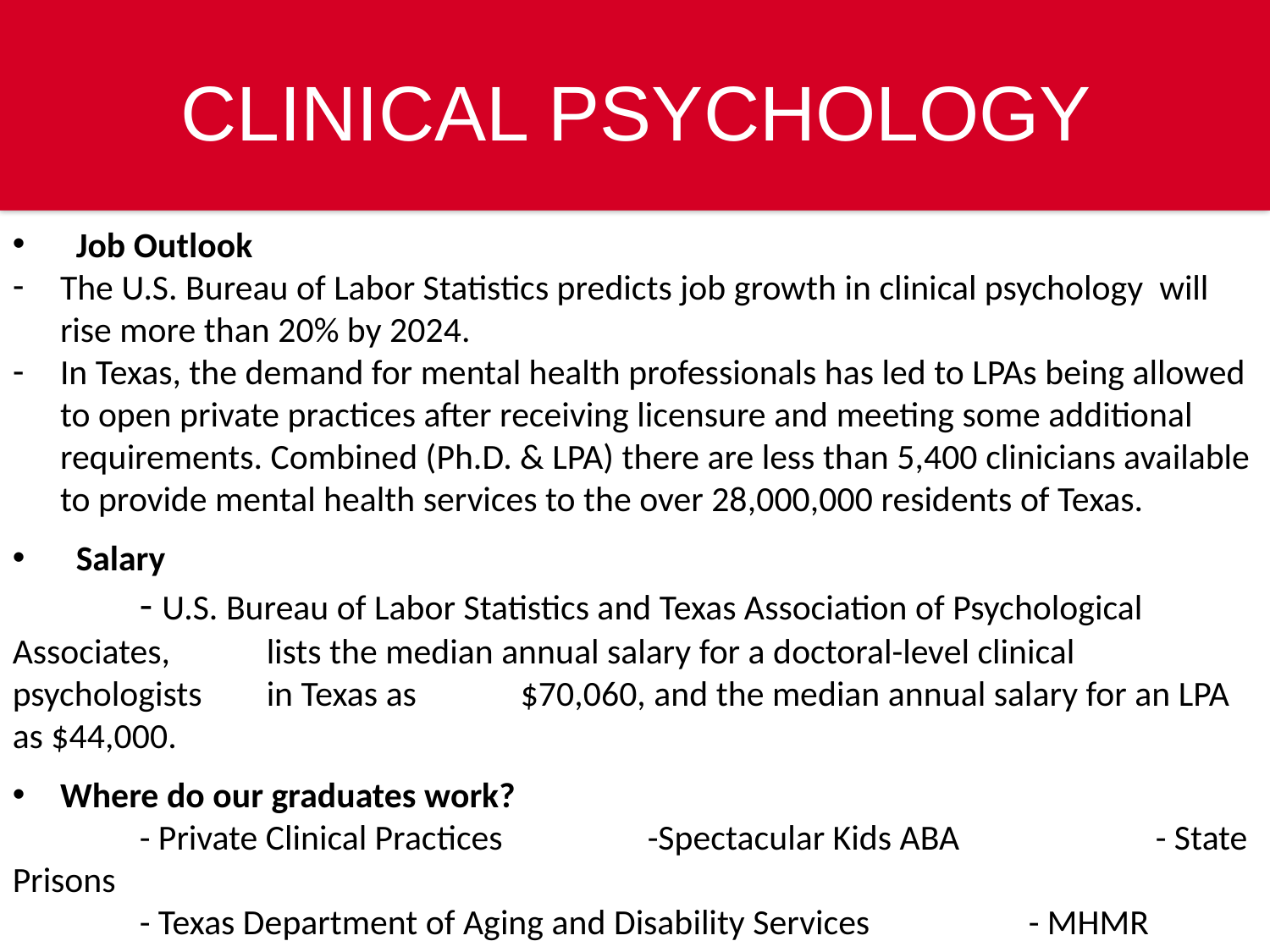

CLINICAL PSYCHOLOGY
Job Outlook
The U.S. Bureau of Labor Statistics predicts job growth in clinical psychology  will rise more than 20% by 2024.
In Texas, the demand for mental health professionals has led to LPAs being allowed to open private practices after receiving licensure and meeting some additional requirements. Combined (Ph.D. & LPA) there are less than 5,400 clinicians available to provide mental health services to the over 28,000,000 residents of Texas.

Salary
	- U.S. Bureau of Labor Statistics and Texas Association of Psychological 	Associates,   	lists the median annual salary for a doctoral-level clinical psychologists 	in Texas as 	$70,060, and the median annual salary for an LPA as $44,000.

Where do our graduates work?
	- Private Clinical Practices		-Spectacular Kids ABA		- State Prisons
	- Texas Department of Aging and Disability Services 		- MHMR Providers

Our clinical graduates have also been accepted into doctoral programs.